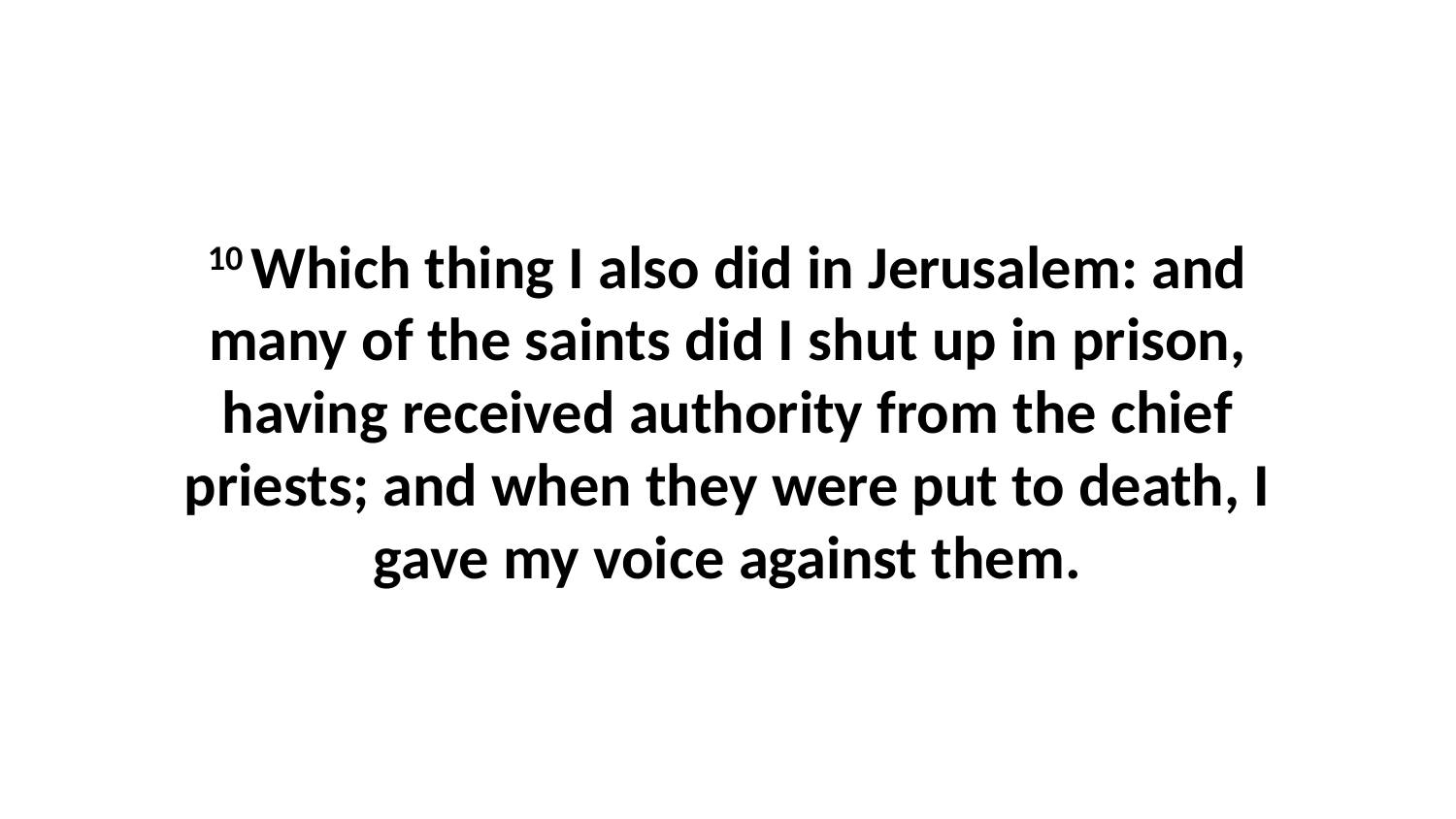

10 Which thing I also did in Jerusalem: and many of the saints did I shut up in prison, having received authority from the chief priests; and when they were put to death, I gave my voice against them.